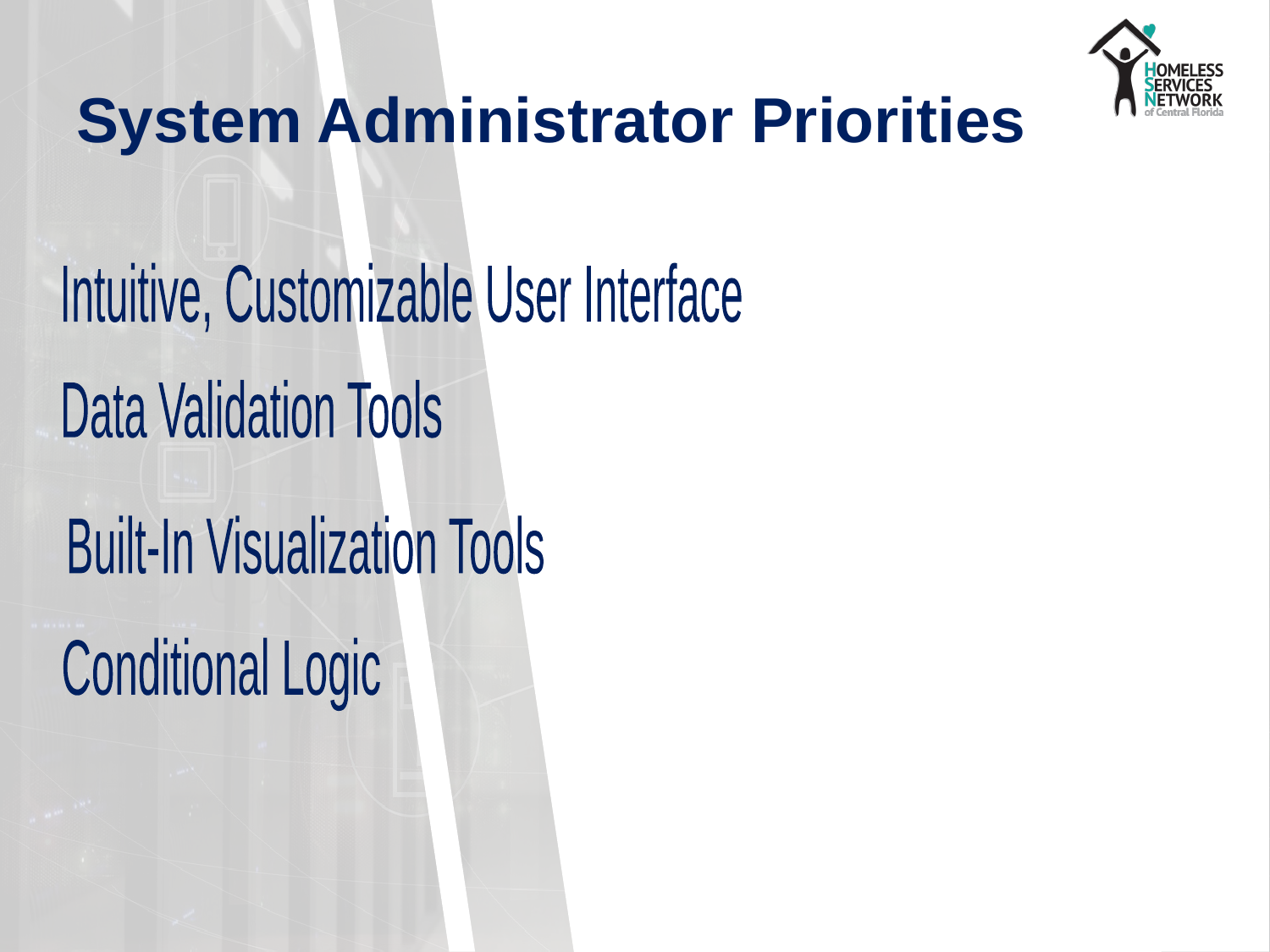

# System Administrator Priorities
Intuitive, Customizable User Interface
Data Validation Tools
Built-In Visualization Tools
Conditional Logic